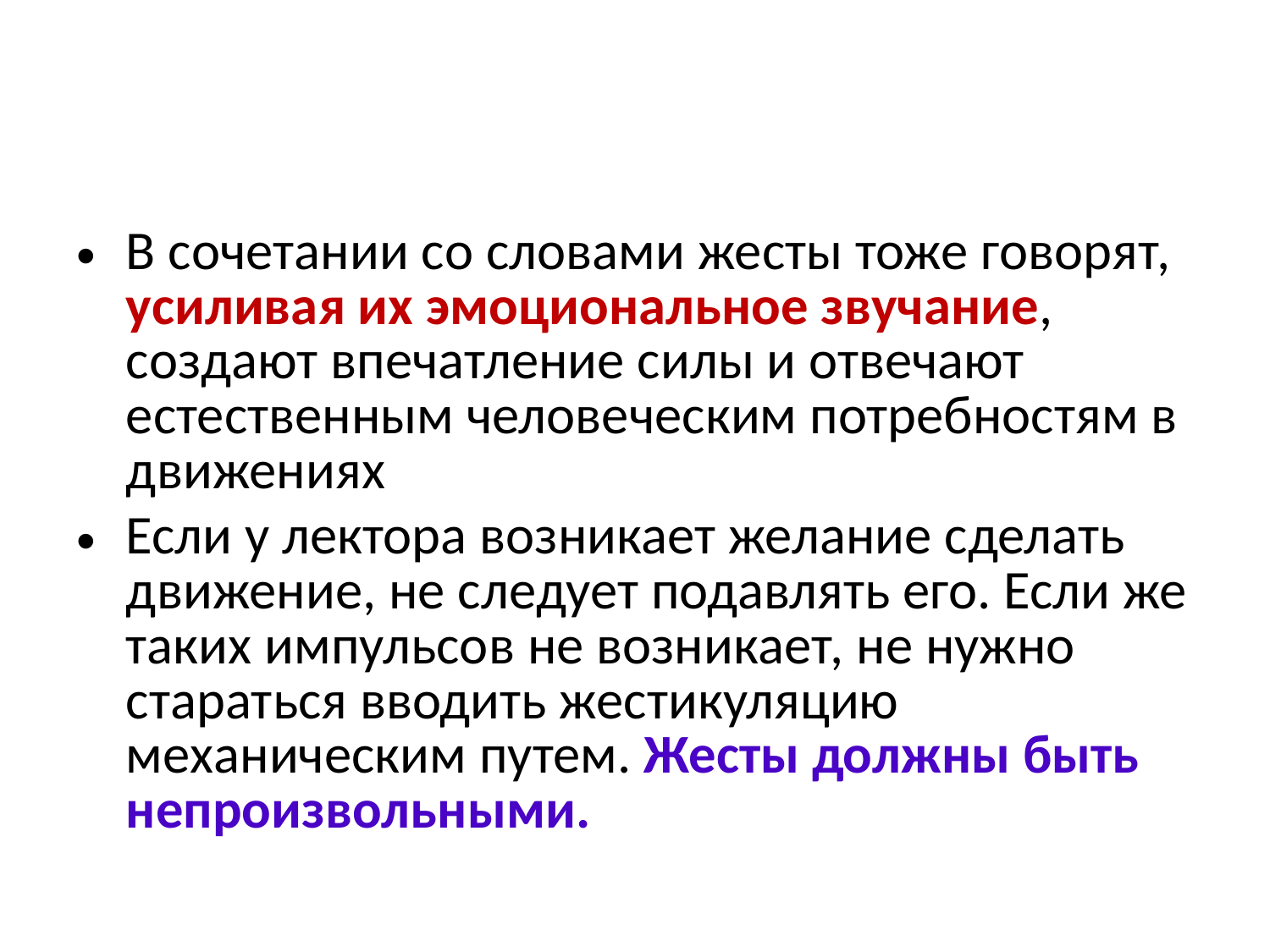

#
В сочетании со словами жесты тоже говорят, усиливая их эмоциональное звучание, создают впечатление силы и отвечают естественным человеческим потребностям в движениях
Если у лектора возникает желание сделать движение, не сле­дует подавлять его. Если же таких импульсов не возникает, не нужно стараться вводить жестикуляцию механическим путем. Жесты должны быть непроизвольными.